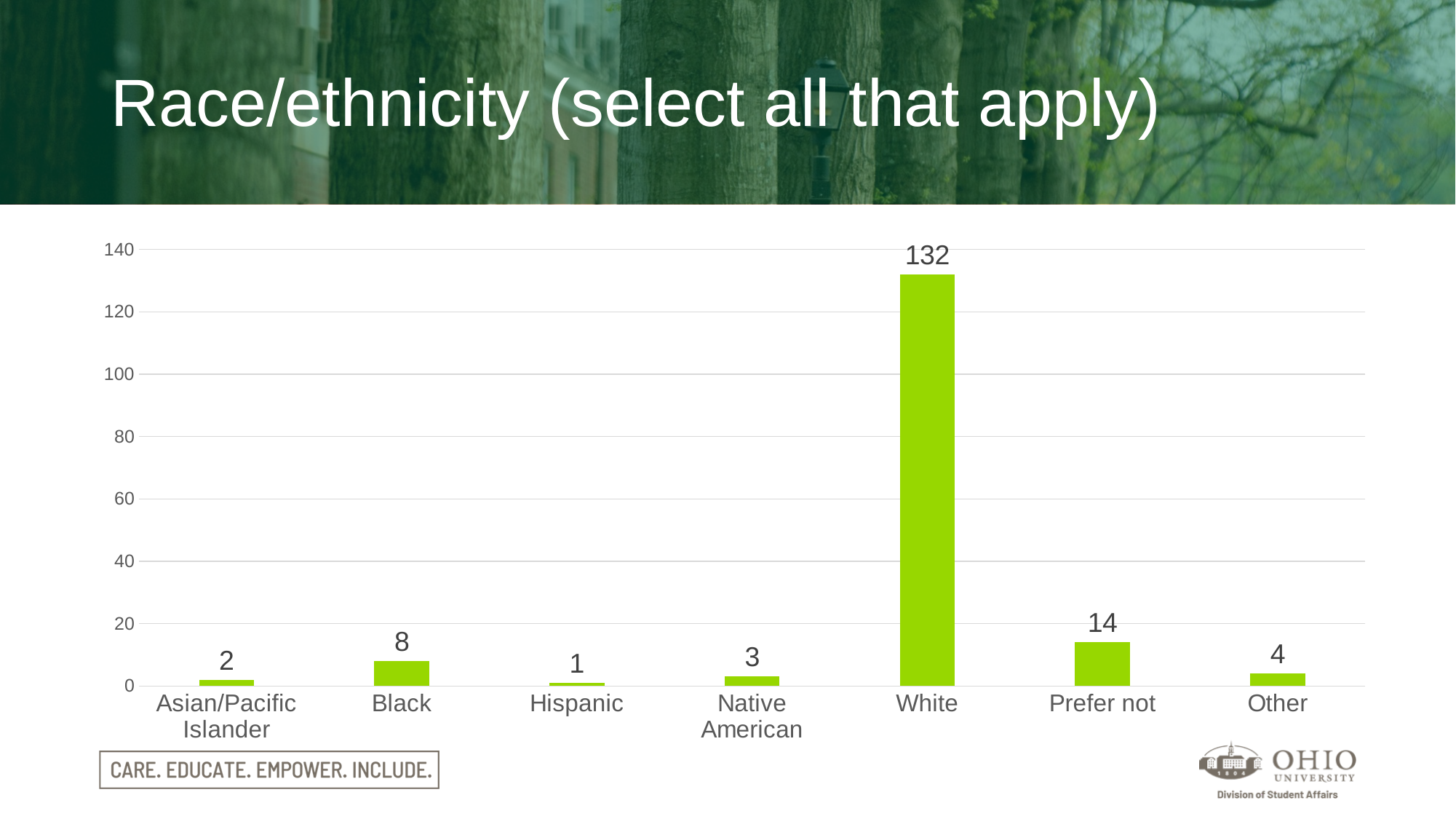

# Race/ethnicity (select all that apply)

### Chart

| Category | Series 1 |
|---|---|
| Asian/Pacific Islander | 2.0 |
| Black | 8.0 |
| Hispanic | 1.0 |
| Native American | 3.0 |
| White | 132.0 |
| Prefer not | 14.0 |
| Other | 4.0 |